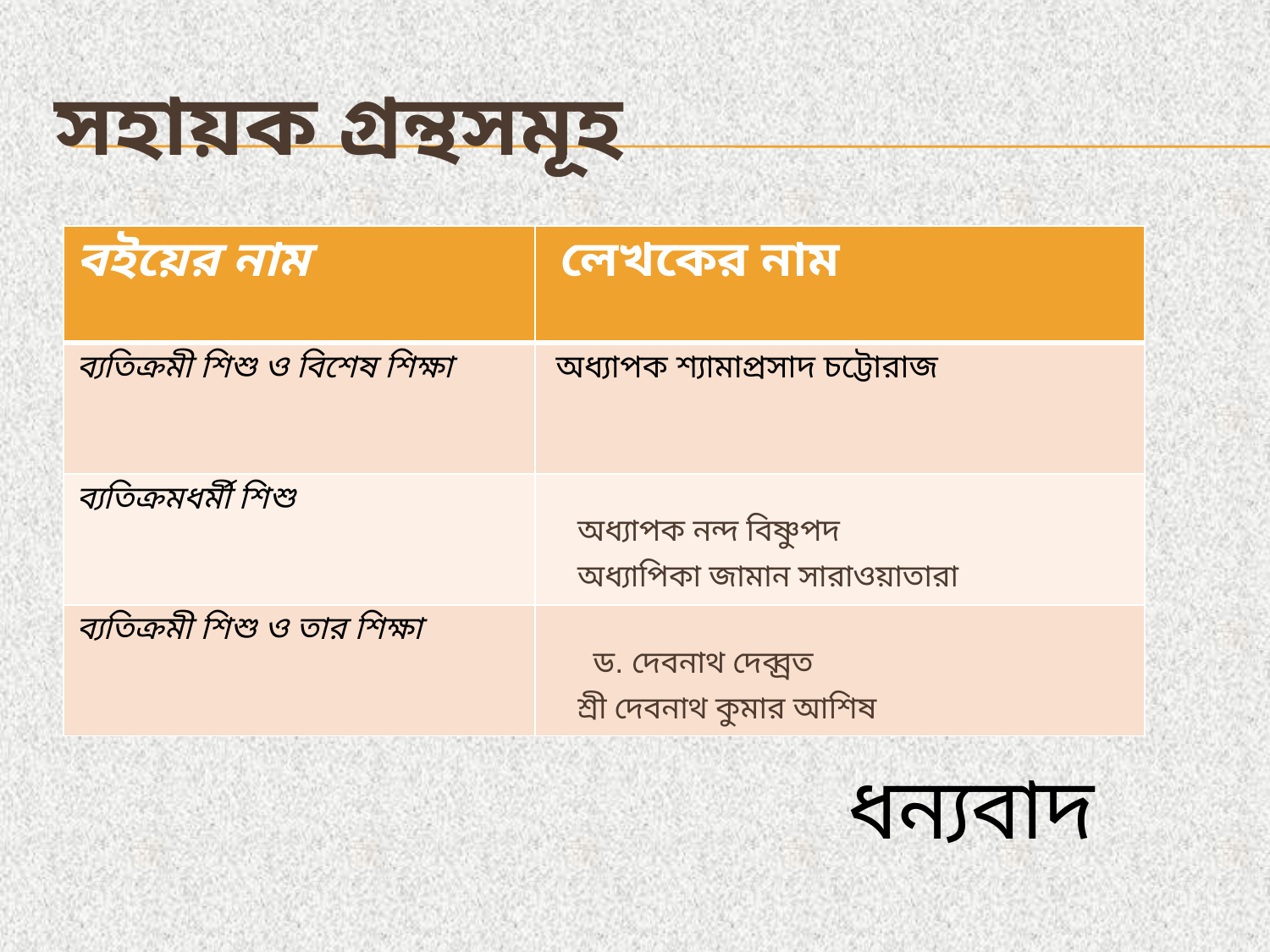

# সহায়ক গ্রন্থসমূহ
| বইয়ের নাম | লেখকের নাম |
| --- | --- |
| ব্যতিক্রমী শিশু ও বিশেষ শিক্ষা | অধ্যাপক শ্যামাপ্রসাদ চট্টোরাজ |
| ব্যতিক্রমধর্মী শিশু |  |
| ব্যতিক্রমী শিশু ও তার শিক্ষা |  |

অধ্যাপক নন্দ বিষ্ণুপদ
অধ্যাপিকা জামান সারাওয়াতারা

  ড. দেবনাথ দেব্ব্রত
শ্রী দেবনাথ কুমার আশিষ

ধন্যবাদ